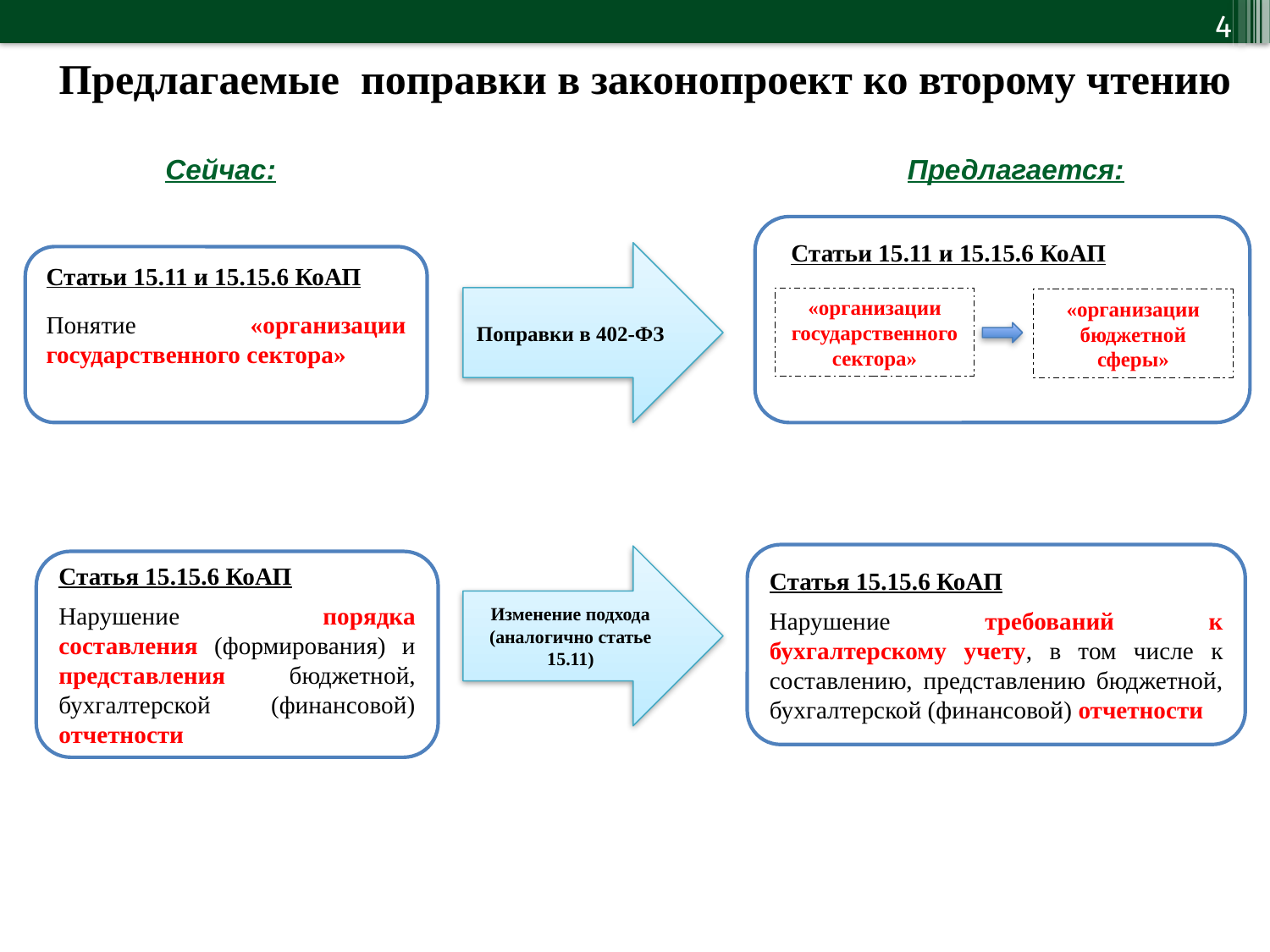

Предлагаемые  поправки в законопроект ко второму чтению
Сейчас:
Предлагается:

Статьи 15.11 и 15.15.6 КоАП
Поправки в 402-ФЗ

Статьи 15.11 и 15.15.6 КоАП

Понятие «организации государственного сектора»

«организации государственного сектора»
«организации бюджетной сферы»

Статья 15.15.6 КоАП

Нарушение требований к бухгалтерскому учету, в том числе к составлению, представлению бюджетной, бухгалтерской (финансовой) отчетности
Изменение подхода (аналогично статье 15.11)
Статья 15.15.6 КоАП

Нарушение порядка составления (формирования) и представления бюджетной, бухгалтерской (финансовой) отчетности